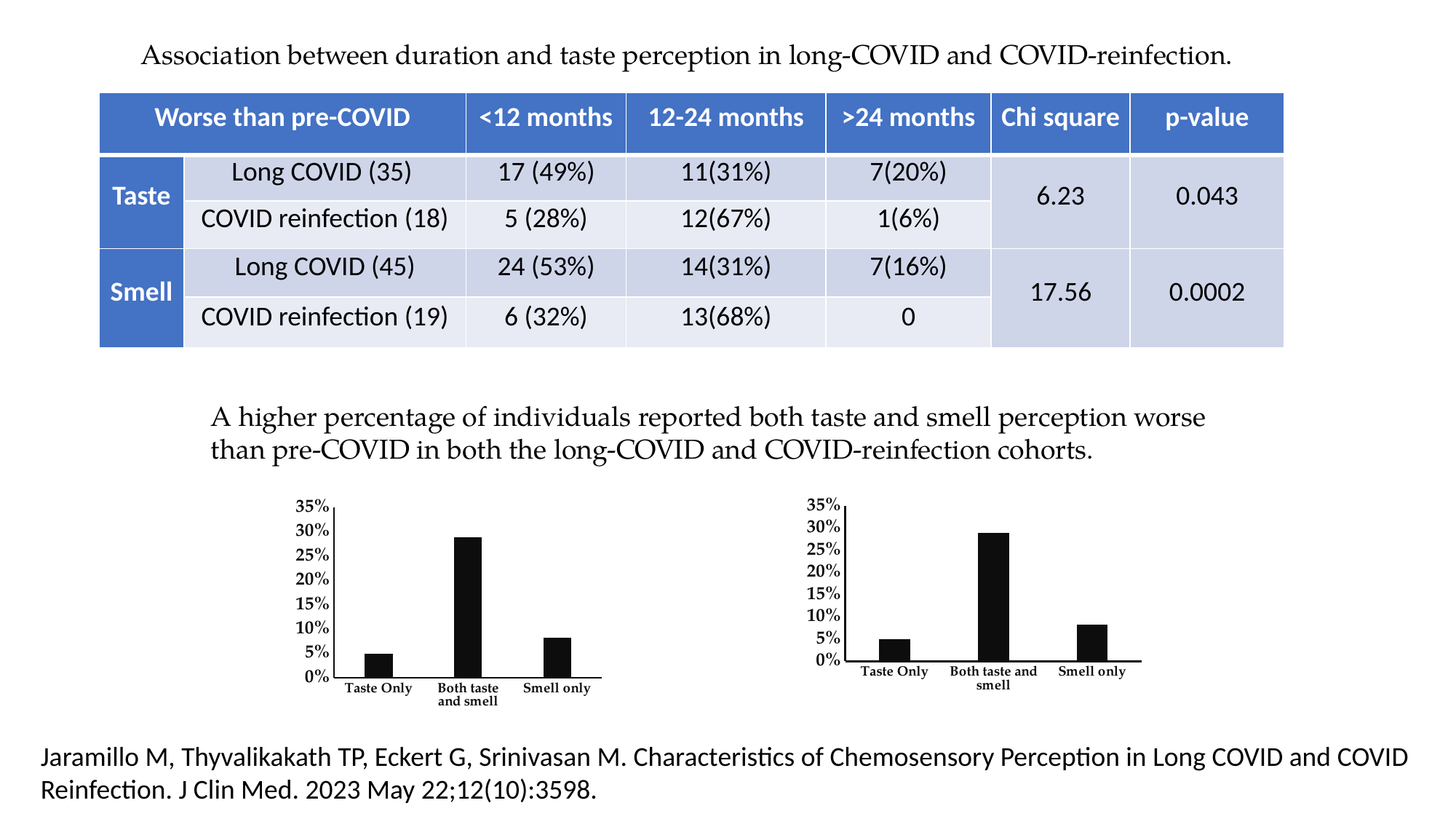

Association between duration and taste perception in long-COVID and COVID-reinfection.
| Worse than pre-COVID |  | <12 months | 12-24 months | >24 months | Chi square | p-value |
| --- | --- | --- | --- | --- | --- | --- |
| Taste | Long COVID (35) | 17 (49%) | 11(31%) | 7(20%) | 6.23 | 0.043 |
|  | COVID reinfection (18) | 5 (28%) | 12(67%) | 1(6%) |  |  |
| Smell | Long COVID (45) | 24 (53%) | 14(31%) | 7(16%) | 17.56 | 0.0002 |
|  | COVID reinfection (19) | 6 (32%) | 13(68%) | 0 |  |  |
A higher percentage of individuals reported both taste and smell perception worse than pre-COVID in both the long-COVID and COVID-reinfection cohorts.

### Chart

| Category |  |
|---|---|
| Taste Only | 0.049586776859504134 |
| Both taste and smell | 0.2892561983471074 |
| Smell only | 0.08264462809917356 |

### Chart

| Category |  |
|---|---|
| Taste Only | 0.049586776859504134 |
| Both taste and smell | 0.2892561983471074 |
| Smell only | 0.08264462809917356 |
Jaramillo M, Thyvalikakath TP, Eckert G, Srinivasan M. Characteristics of Chemosensory Perception in Long COVID and COVID Reinfection. J Clin Med. 2023 May 22;12(10):3598.